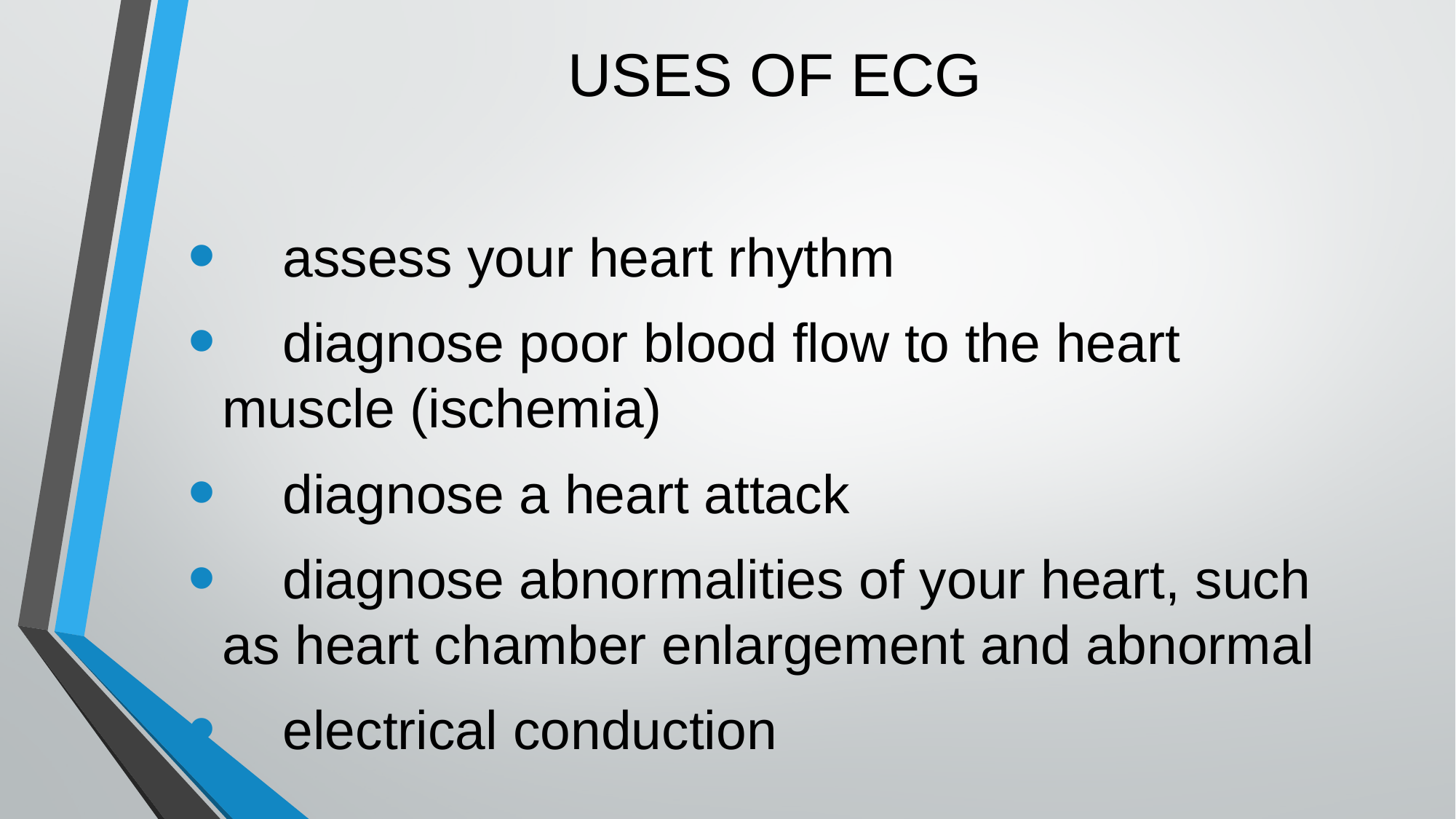

# USES OF ECG

    assess your heart rhythm
    diagnose poor blood flow to the heart muscle (ischemia)
    diagnose a heart attack
    diagnose abnormalities of your heart, such as heart chamber enlargement and abnormal
    electrical conduction